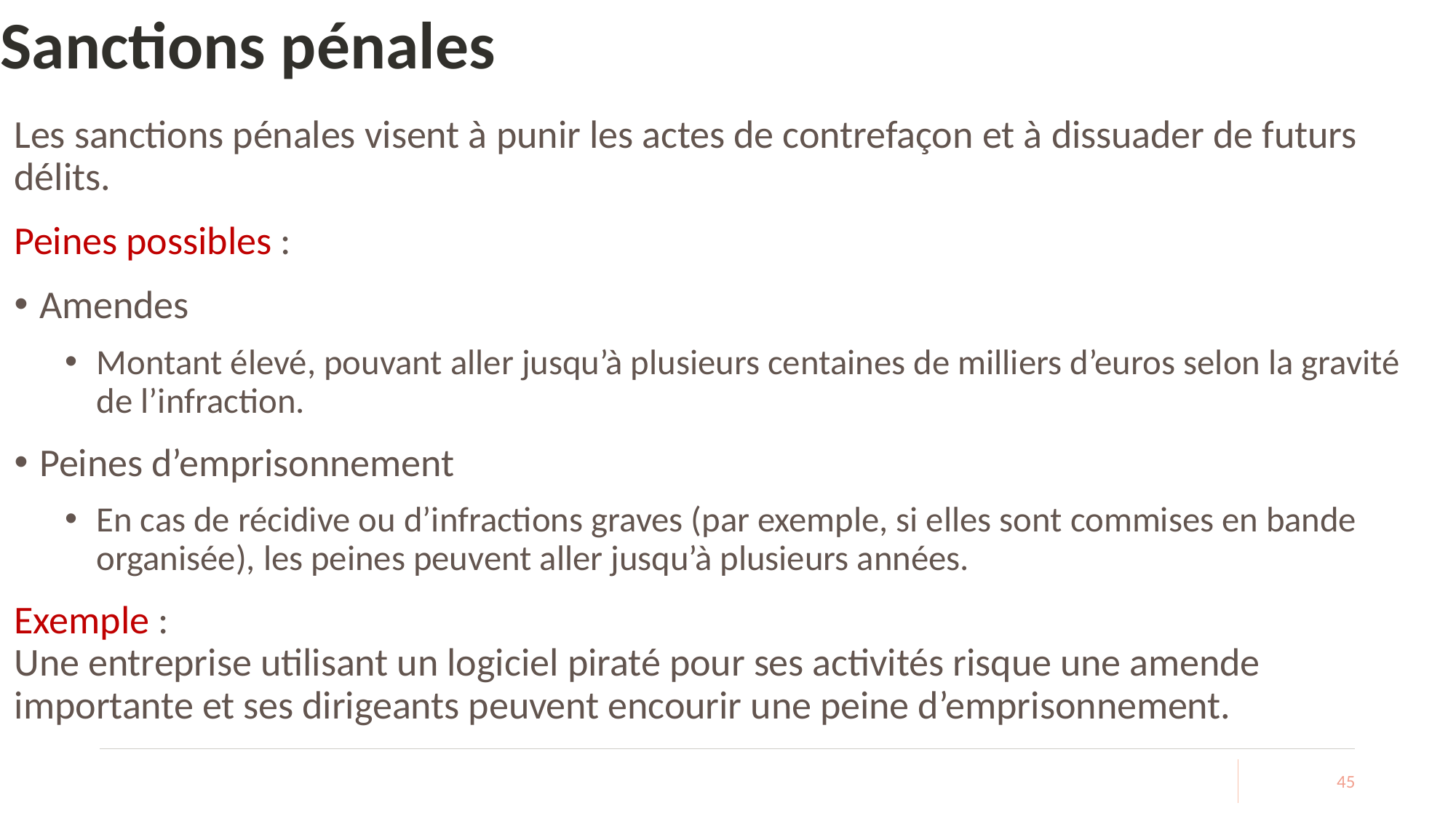

# Sanctions pénales
Les sanctions pénales visent à punir les actes de contrefaçon et à dissuader de futurs délits.
Peines possibles :
Amendes
Montant élevé, pouvant aller jusqu’à plusieurs centaines de milliers d’euros selon la gravité de l’infraction.
Peines d’emprisonnement
En cas de récidive ou d’infractions graves (par exemple, si elles sont commises en bande organisée), les peines peuvent aller jusqu’à plusieurs années.
Exemple :
Une entreprise utilisant un logiciel piraté pour ses activités risque une amende importante et ses dirigeants peuvent encourir une peine d’emprisonnement.

45